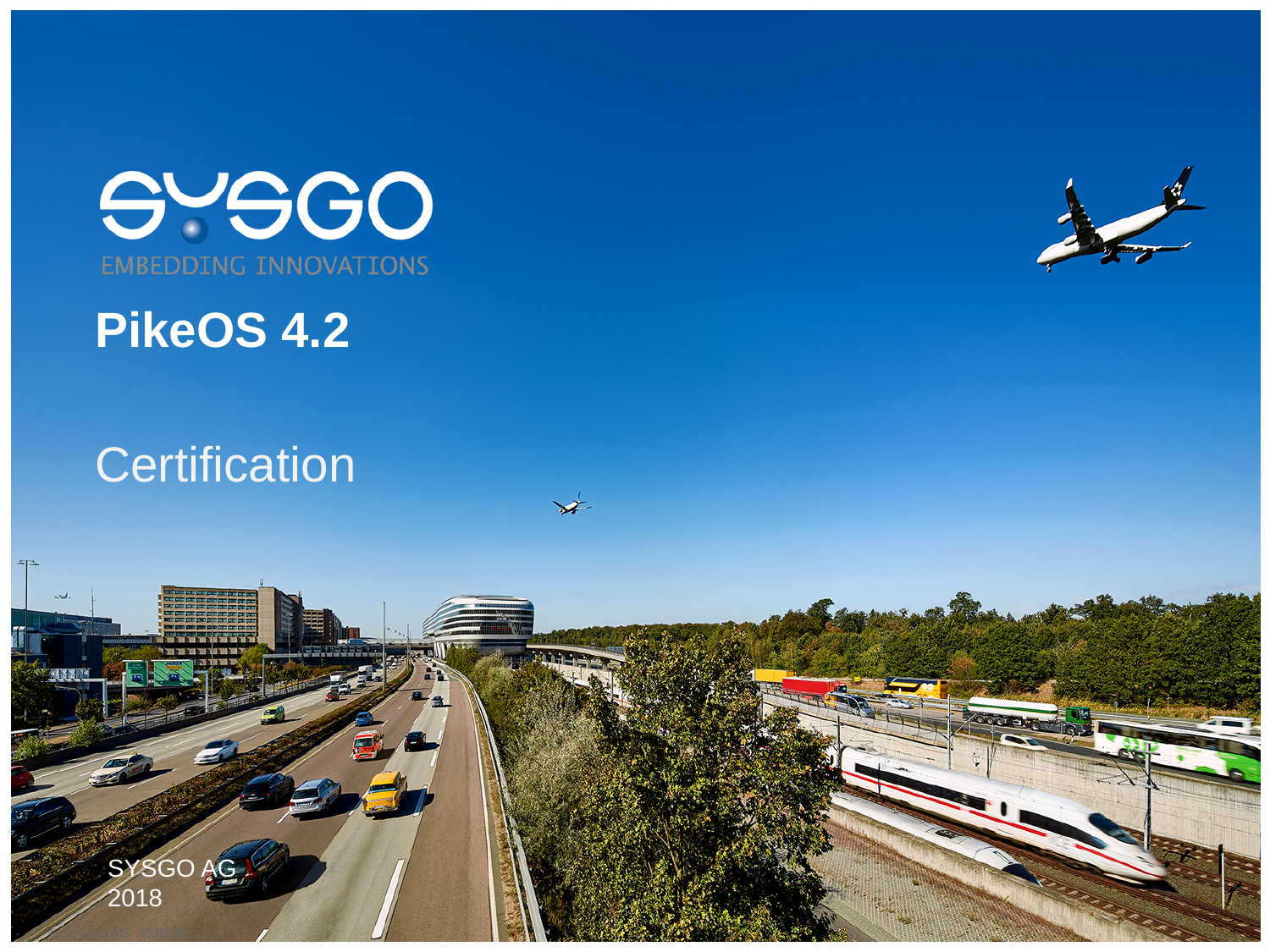

# PikeOS 4.2
Certification
SYSGO AG
2018